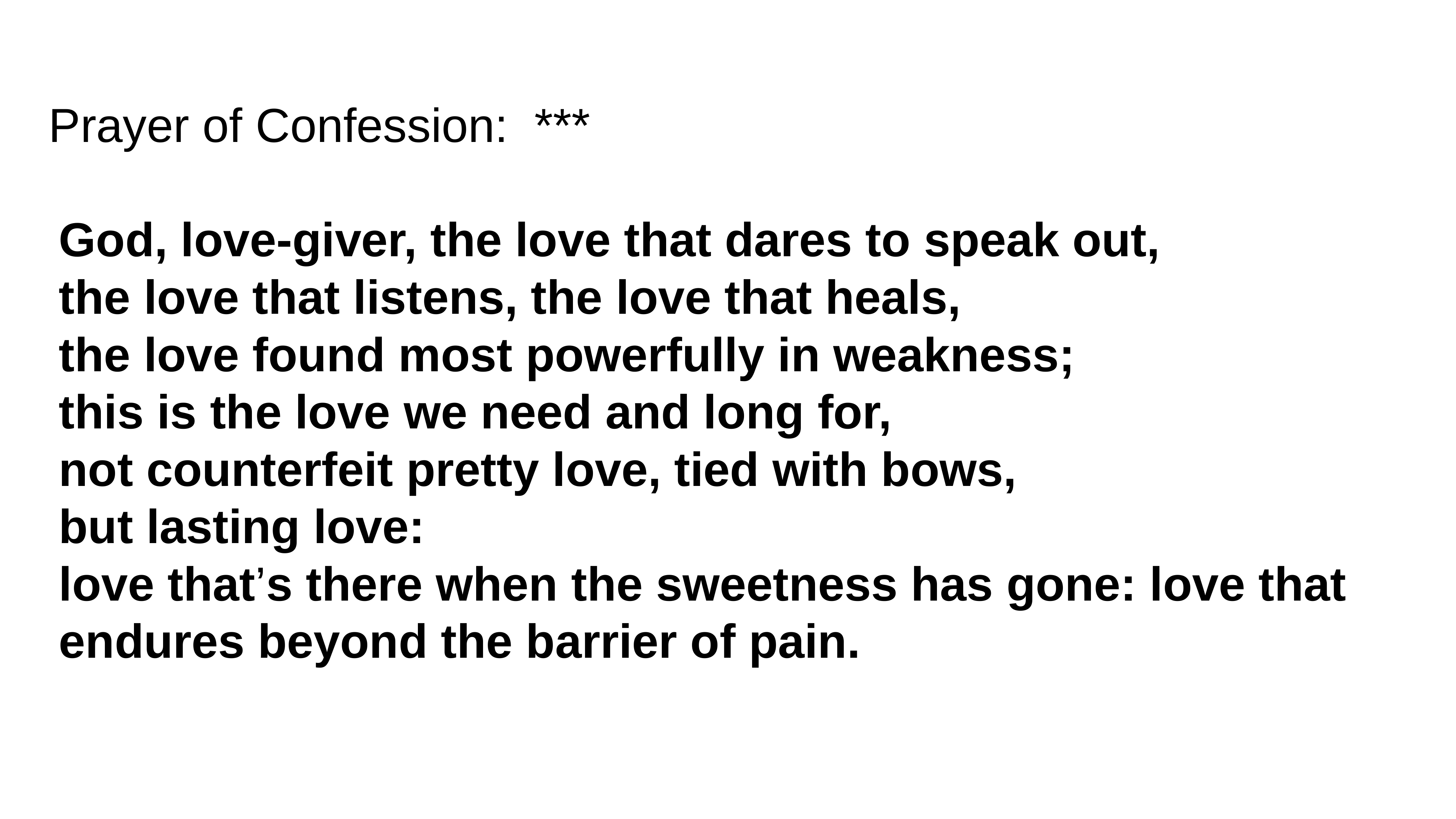

Prayer of Confession:  ***

God, love-giver, the love that dares to speak out,
the love that listens, the love that heals,
the love found most powerfully in weakness;
this is the love we need and long for,
not counterfeit pretty love, tied with bows,
but lasting love:
love that’s there when the sweetness has gone: love that endures beyond the barrier of pain.